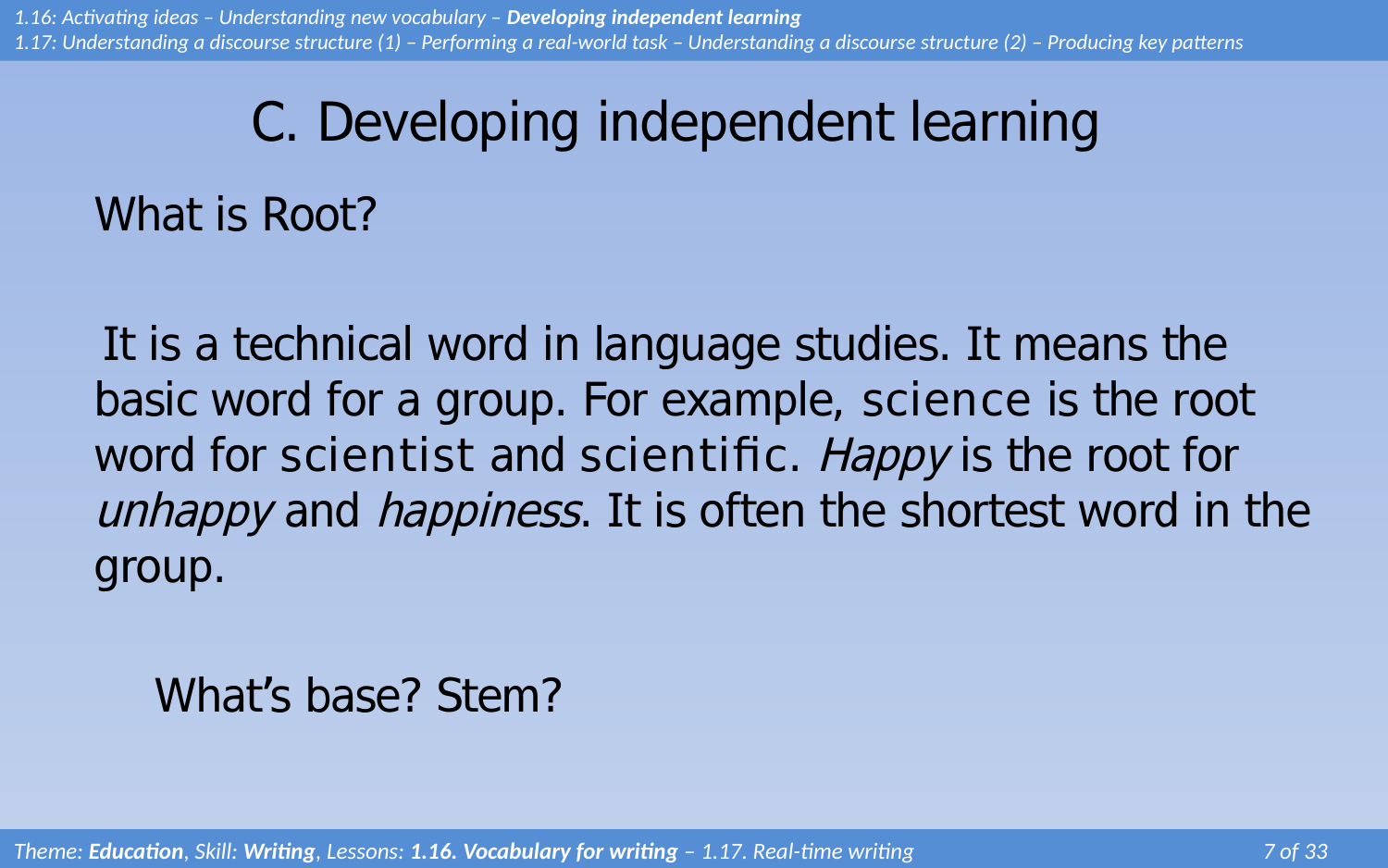

# C. Developing independent learning
1.16: Activating ideas – Understanding new vocabulary – Developing independent learning
1.17: Understanding a discourse structure (1) – Performing a real-world task – Understanding a discourse structure (2) – Producing key patterns
What is Root?

It is a technical word in language studies. It means the basic word for a group. For example, science is the root word for scientist and scientific. Happy is the root for unhappy and happiness. It is often the shortest word in the group.

What’s base? Stem?
Theme: Education, Skill: Writing, Lessons: 1.16. Vocabulary for writing – 1.17. Real-time writing		        	7 of 33